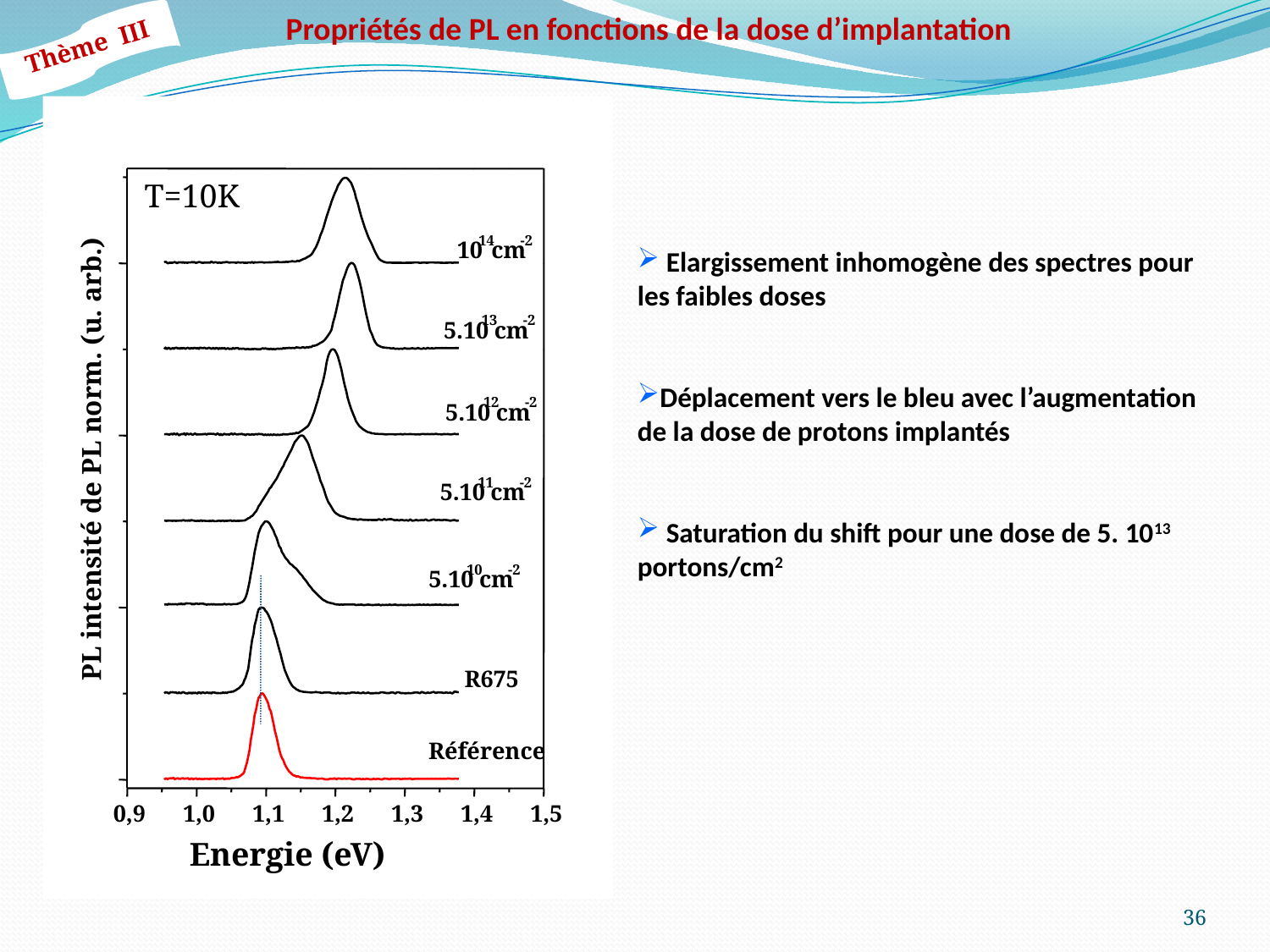

Propriétés de PL en fonctions de la dose d’implantation

Thème  III

T=10K

14
-2
10
cm

 Elargissement inhomogène des spectres pour les faibles doses

Déplacement vers le bleu avec l’augmentation de la dose de protons implantés

 Saturation du shift pour une dose de 5. 1013 portons/cm2

13
-2
5.10
cm

12
-2
5.10
cm

PL intensité de PL norm. (u. arb.)
11
-2
5.10
cm

10
-2
5.10
cm

R675

Référence

0,9
1,0
1,1
1,2
1,3
1,4
1,5
Energie (eV)
36